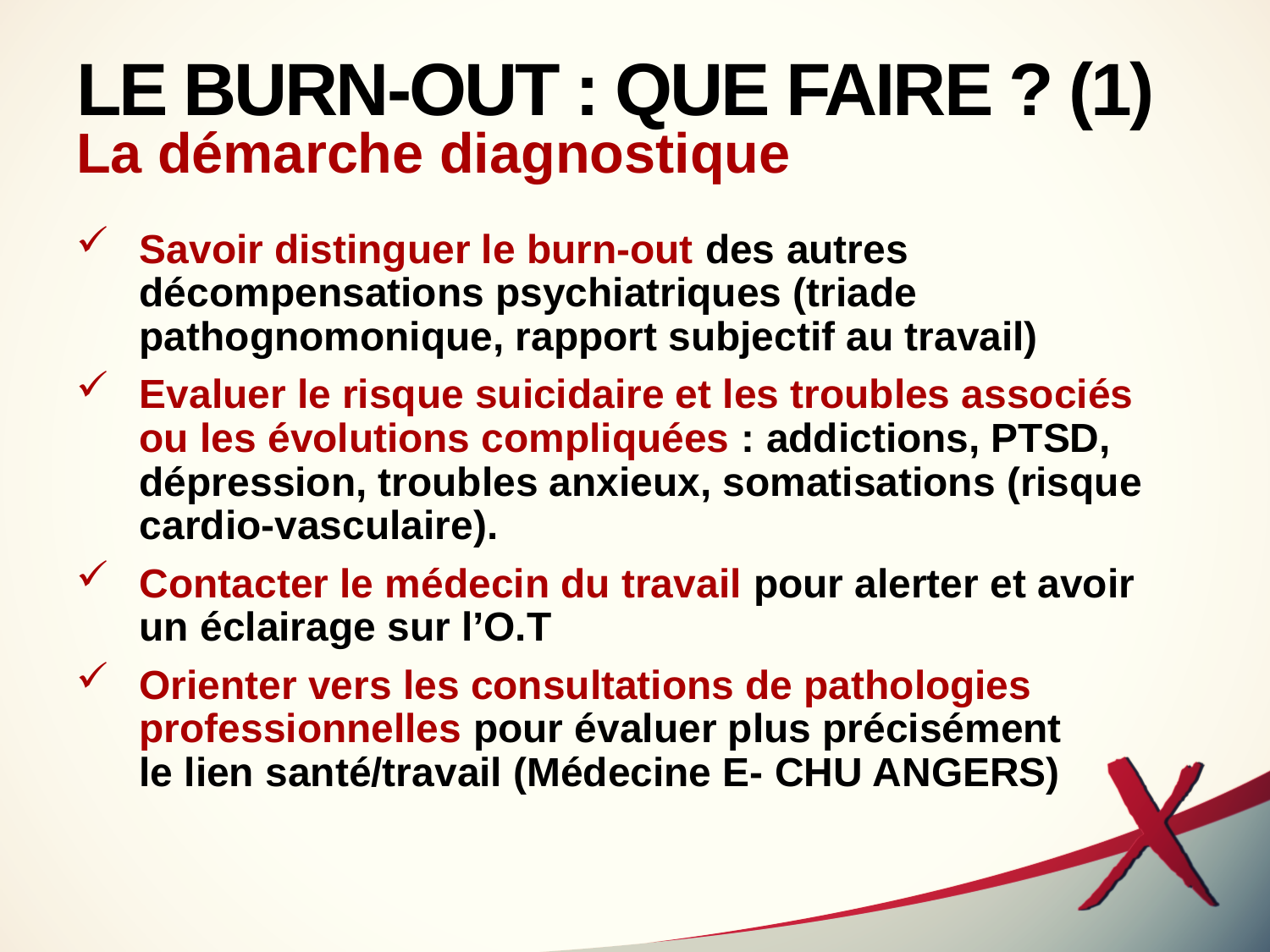

# LE BURN-OUT : QUE FAIRE ? (1) La démarche diagnostique
Savoir distinguer le burn-out des autres décompensations psychiatriques (triade pathognomonique, rapport subjectif au travail)
Evaluer le risque suicidaire et les troubles associés ou les évolutions compliquées : addictions, PTSD, dépression, troubles anxieux, somatisations (risque cardio-vasculaire).
Contacter le médecin du travail pour alerter et avoir un éclairage sur l’O.T
Orienter vers les consultations de pathologies professionnelles pour évaluer plus précisément
le lien santé/travail (Médecine E- CHU ANGERS)